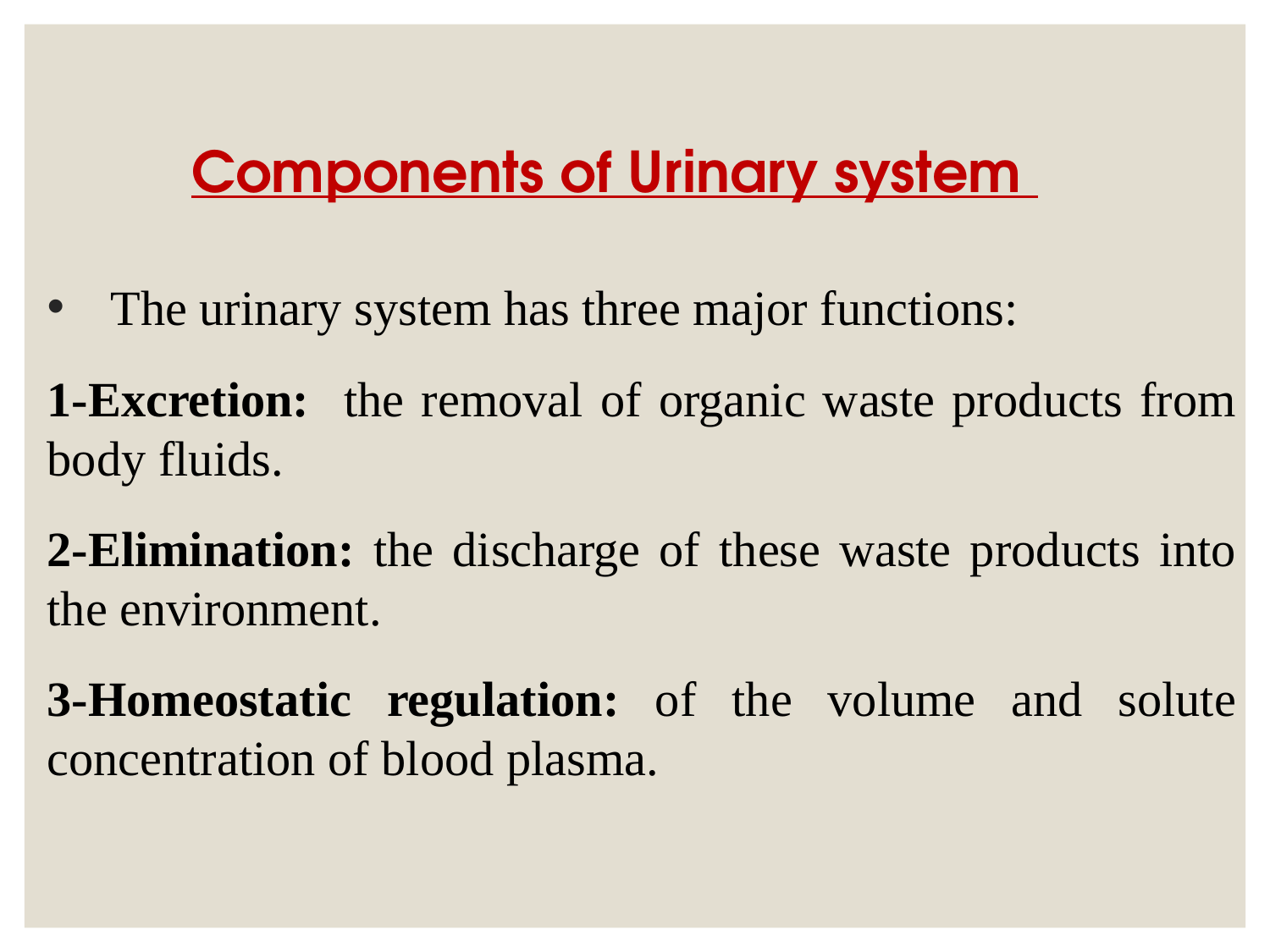

# Components of Urinary system
The urinary system has three major functions:
1-Excretion:  the removal of organic waste products from body fluids.
2-Elimination: the discharge of these waste products into the environment.
3-Homeostatic regulation: of the volume and solute concentration of blood plasma.